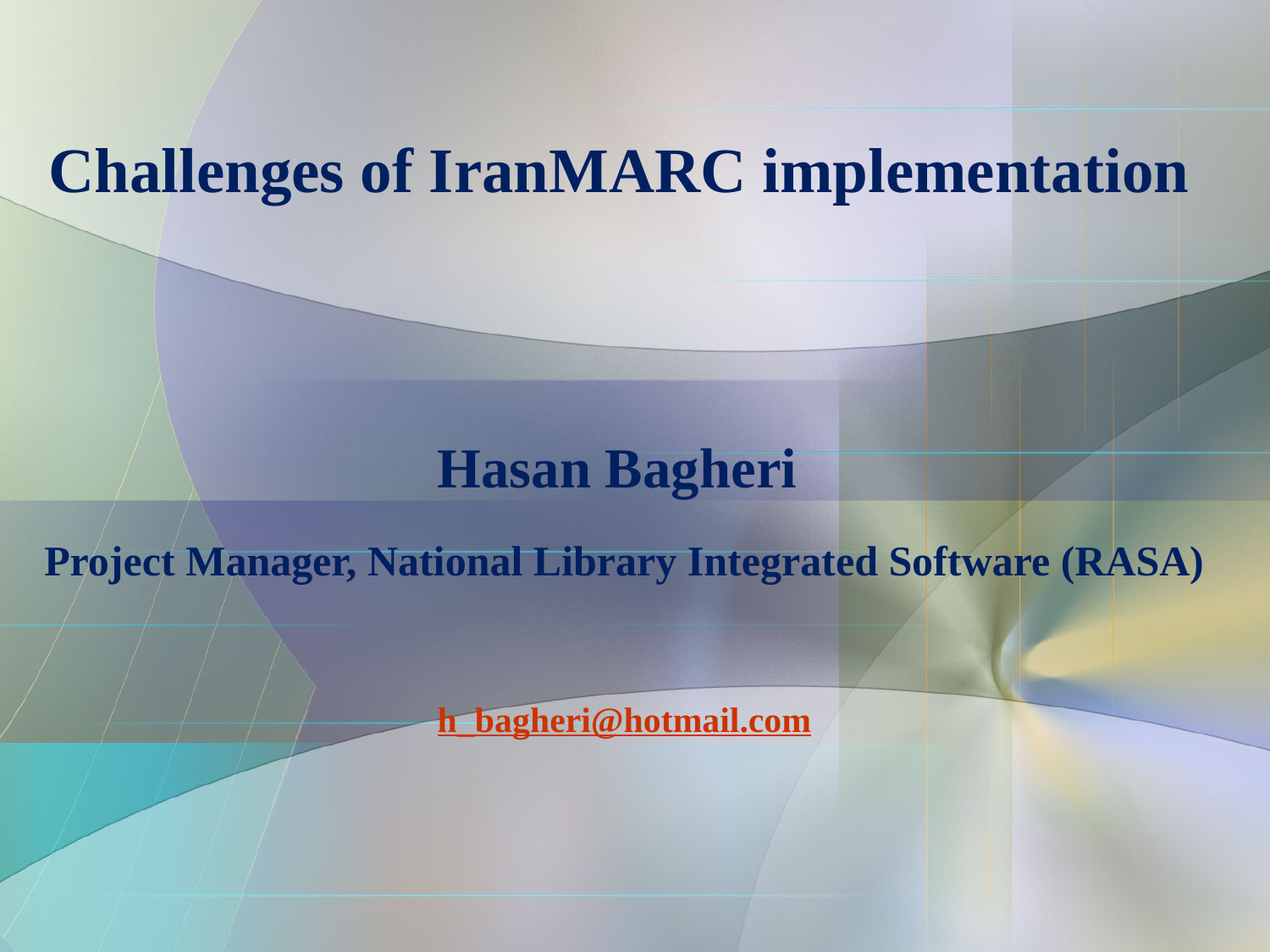

# Challenges of IranMARC implementation
Hasan Bagheri
Project Manager, National Library Integrated Software (RASA)

h_bagheri@hotmail.com